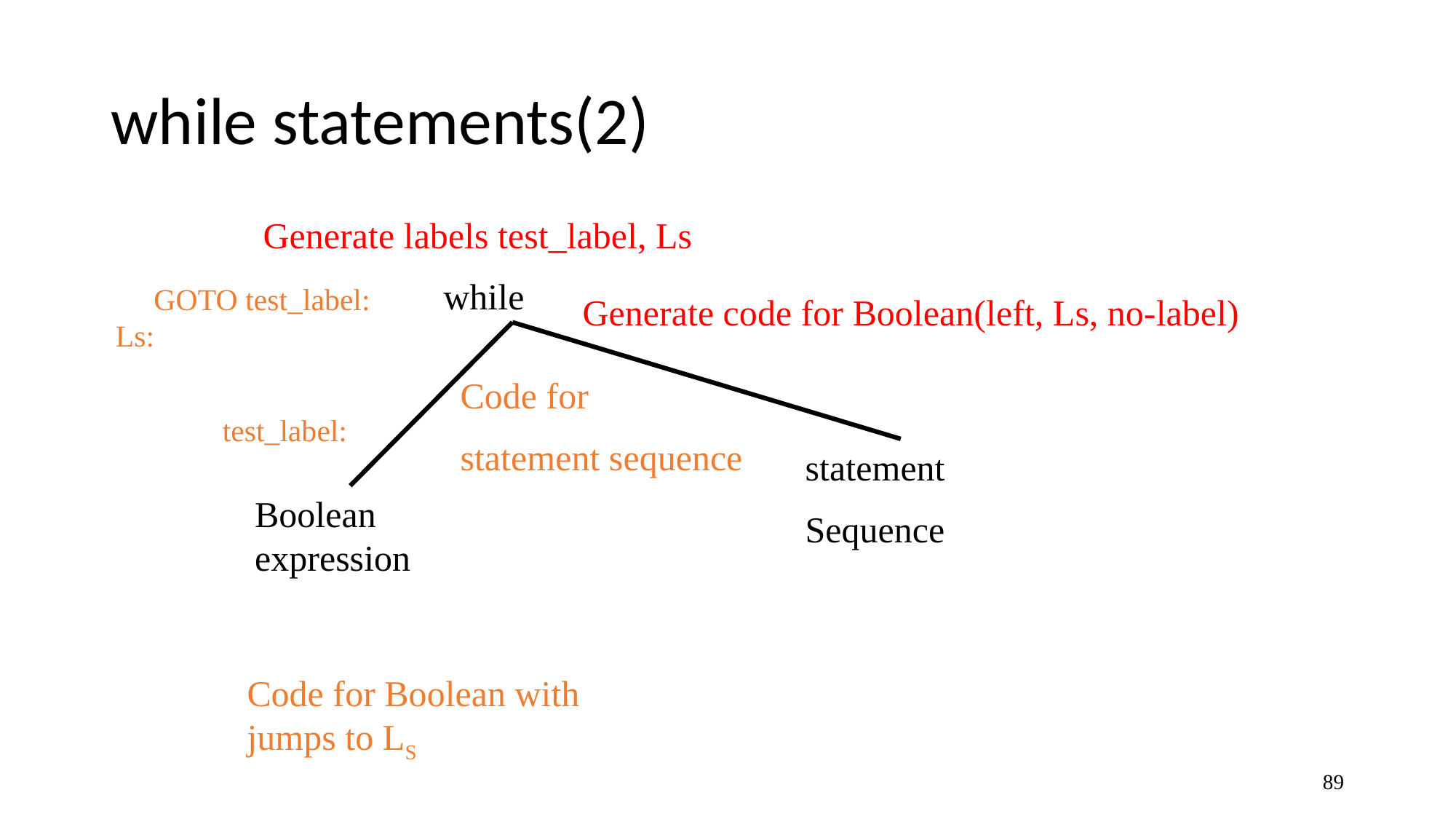

# while statements(2)
Generate labels test_label, Ls
while
     GOTO test_label:
Ls:
Generate code for Boolean(left, Ls, no-label)
Code for
statement sequence
test_label:
statement
Sequence
Boolean expression
Code for Boolean with jumps to LS
89